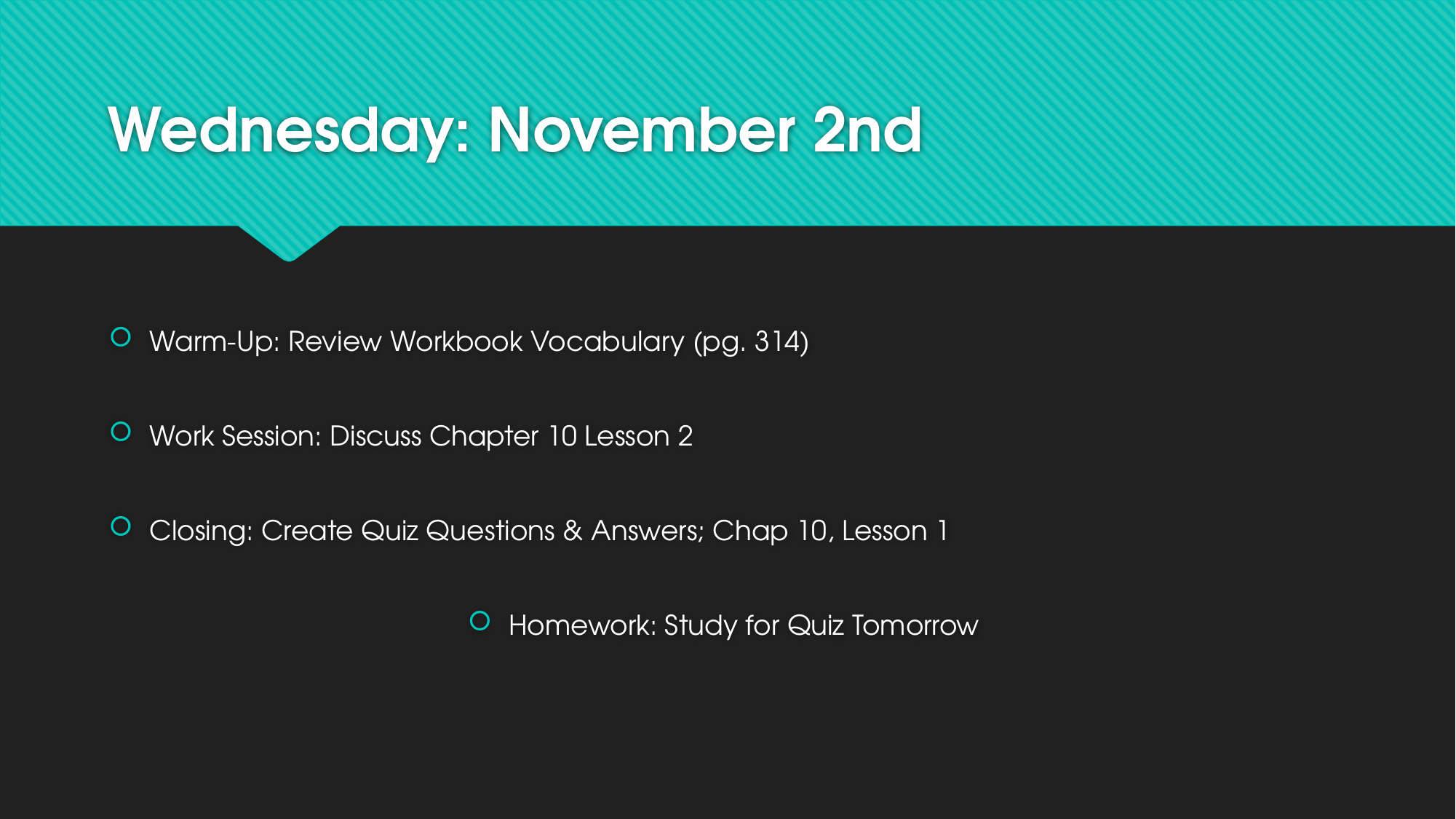

# Wednesday: November 2nd
Warm-Up: Review Workbook Vocabulary (pg. 314)

Work Session: Discuss Chapter 10 Lesson 2

Closing: Create Quiz Questions & Answers; Chap 10, Lesson 1

Homework: Study for Quiz Tomorrow